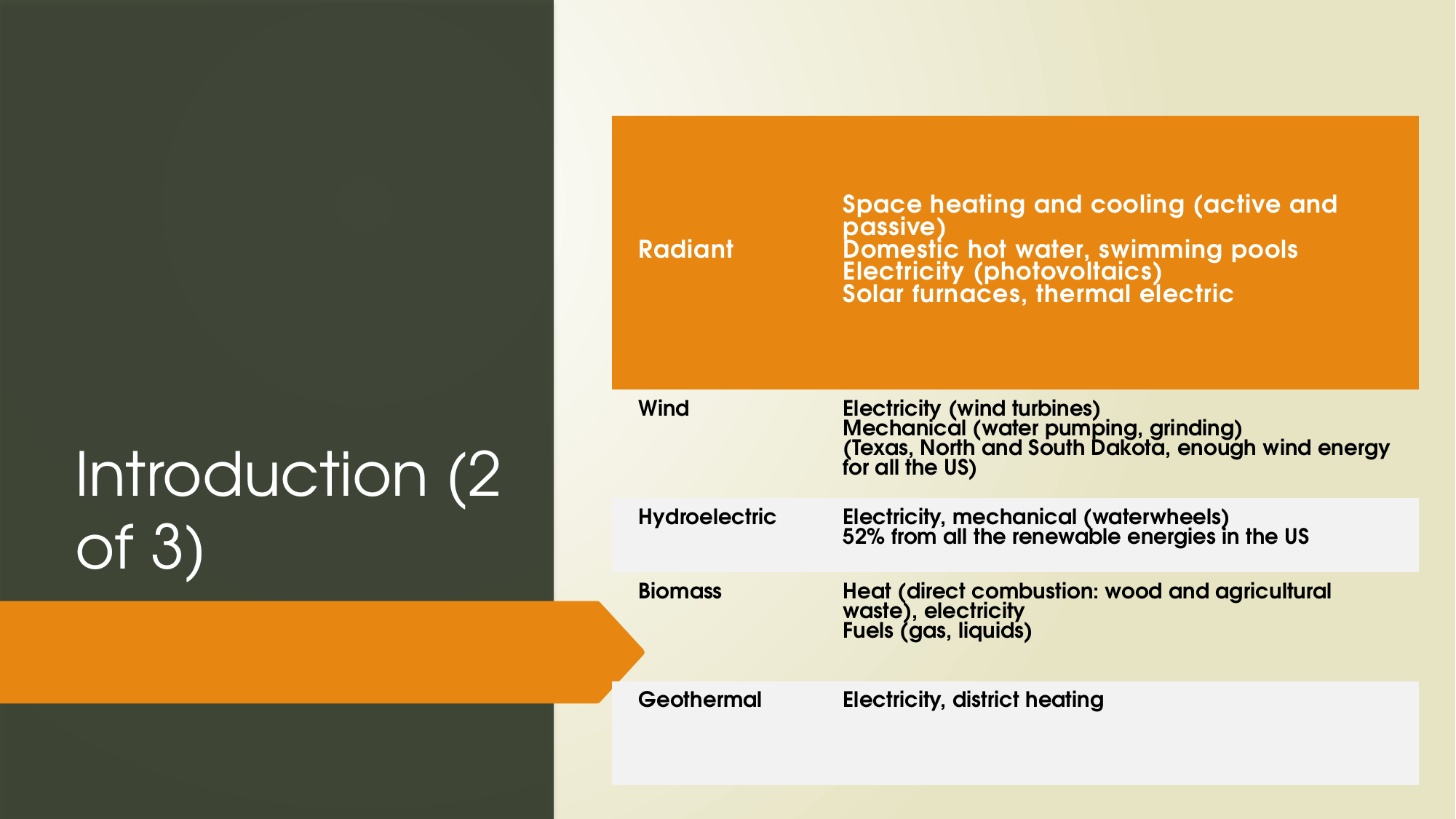

# Introduction (2 of 3)
| Radiant | Space heating and cooling (active and passive) Domestic hot water, swimming pools Electricity (photovoltaics) Solar furnaces, thermal electric |
| --- | --- |
| Wind | Electricity (wind turbines) Mechanical (water pumping, grinding) (Texas, North and South Dakota, enough wind energy for all the US) |
| Hydroelectric | Electricity, mechanical (waterwheels) 52% from all the renewable energies in the US |
| Biomass | Heat (direct combustion: wood and agricultural waste), electricity Fuels (gas, liquids) |
| Geothermal | Electricity, district heating |